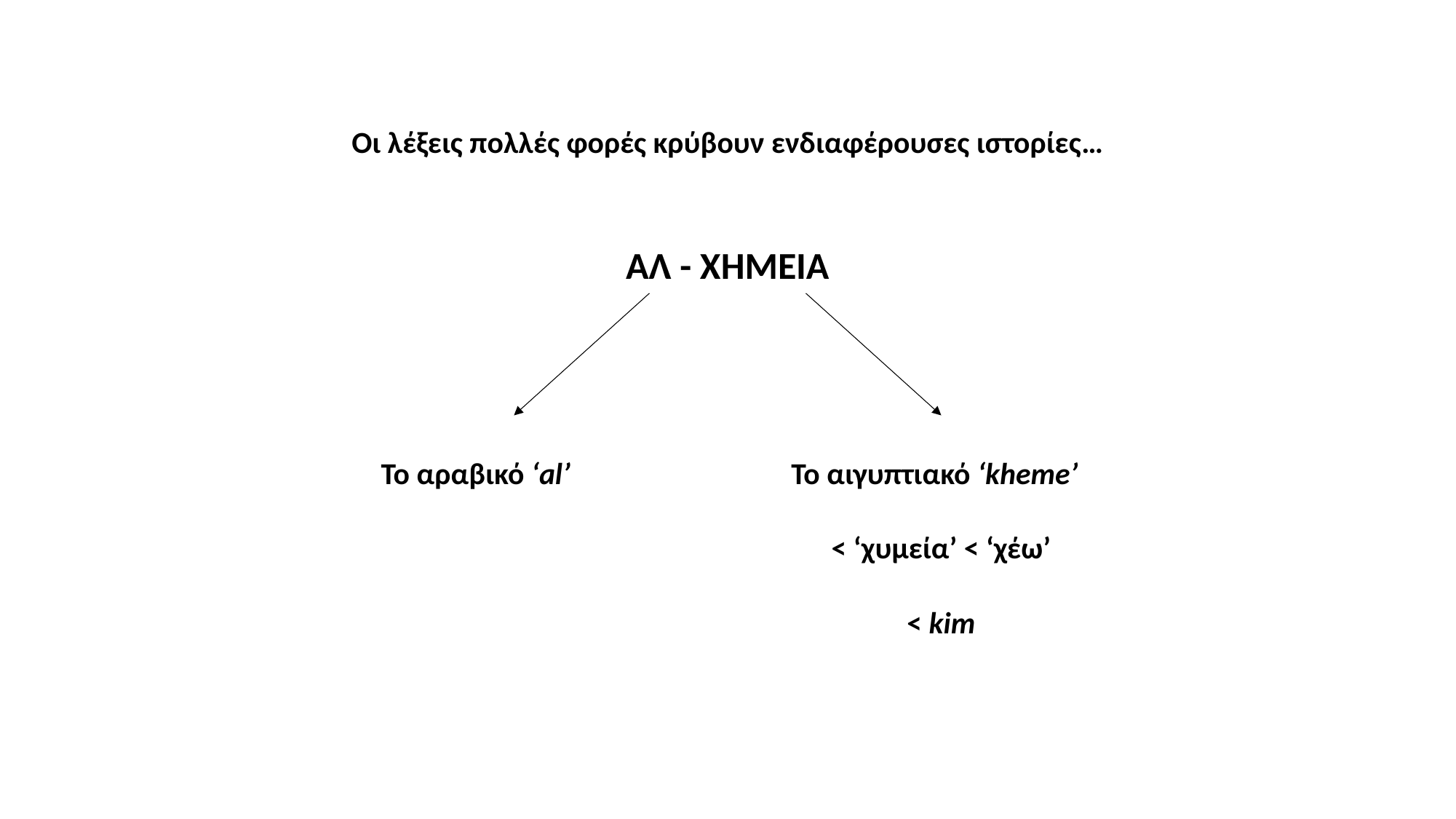

Οι λέξεις πολλές φορές κρύβουν ενδιαφέρουσες ιστορίες…
ΑΛ - ΧΗΜΕΙΑ
Το αραβικό ‘al’
Το αιγυπτιακό ‘kheme’
< ‘χυμεία’ < ‘χέω’
< kim